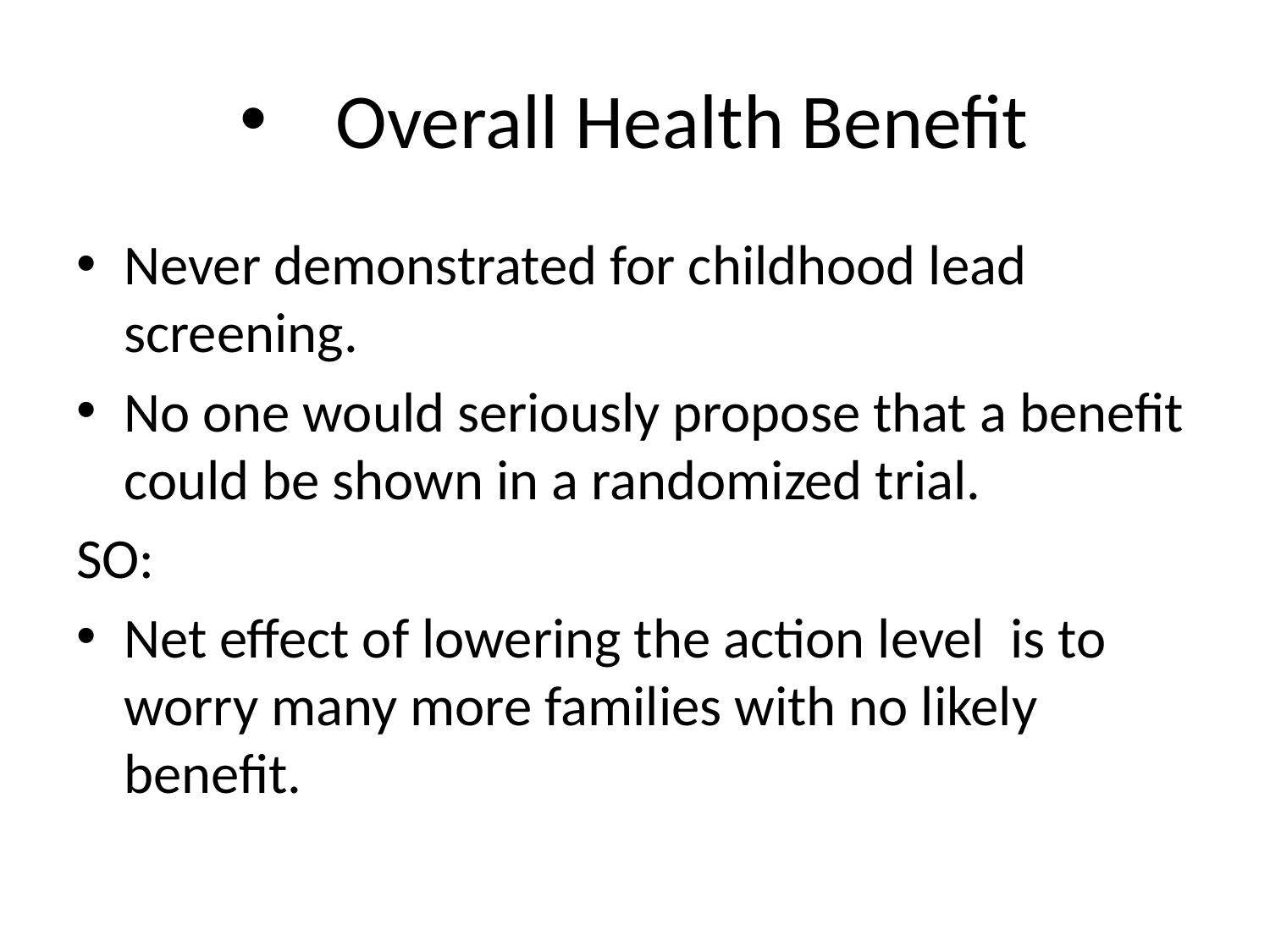

# Overall Health Benefit
Never demonstrated for childhood lead screening.
No one would seriously propose that a benefit could be shown in a randomized trial.
SO:
Net effect of lowering the action level  is to worry many more families with no likely benefit.